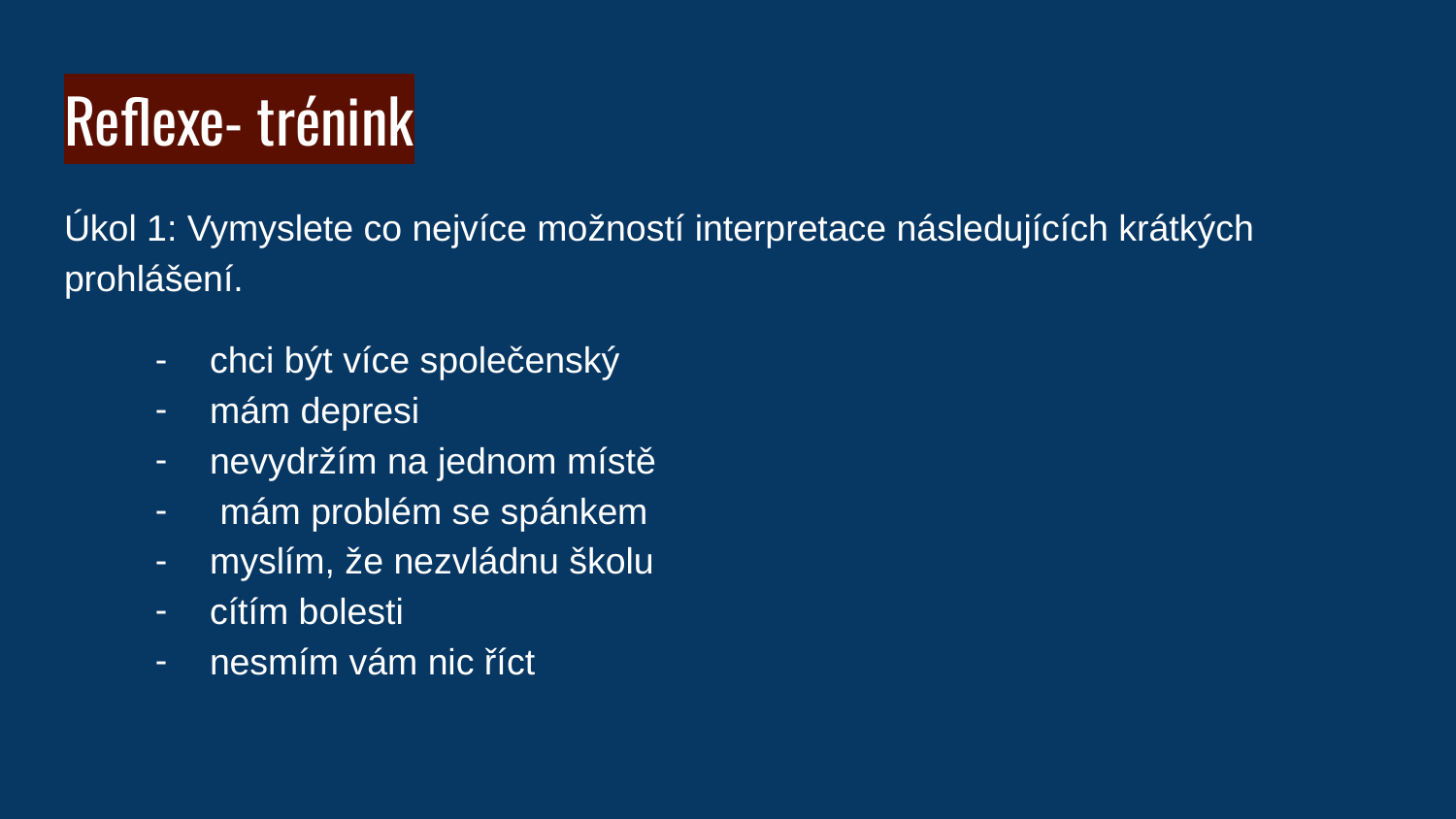

# Reflexe- trénink
Úkol 1: Vymyslete co nejvíce možností interpretace následujících krátkých prohlášení.
chci být více společenský
mám depresi
nevydržím na jednom místě
 mám problém se spánkem
myslím, že nezvládnu školu
cítím bolesti
nesmím vám nic říct